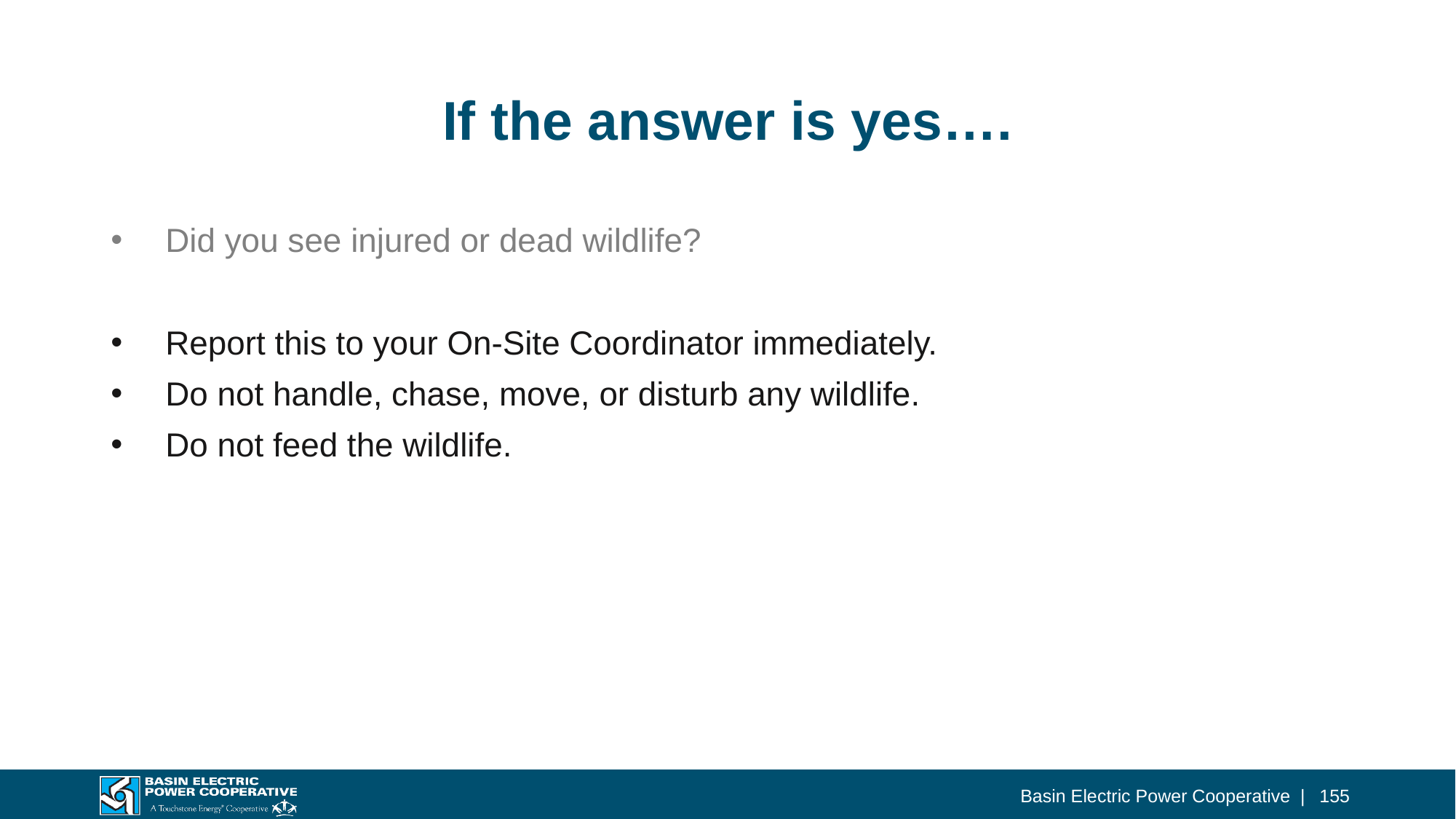

# If the answer is yes….
Did you see injured or dead wildlife?

Report this to your On-Site Coordinator immediately.
Do not handle, chase, move, or disturb any wildlife.
Do not feed the wildlife.